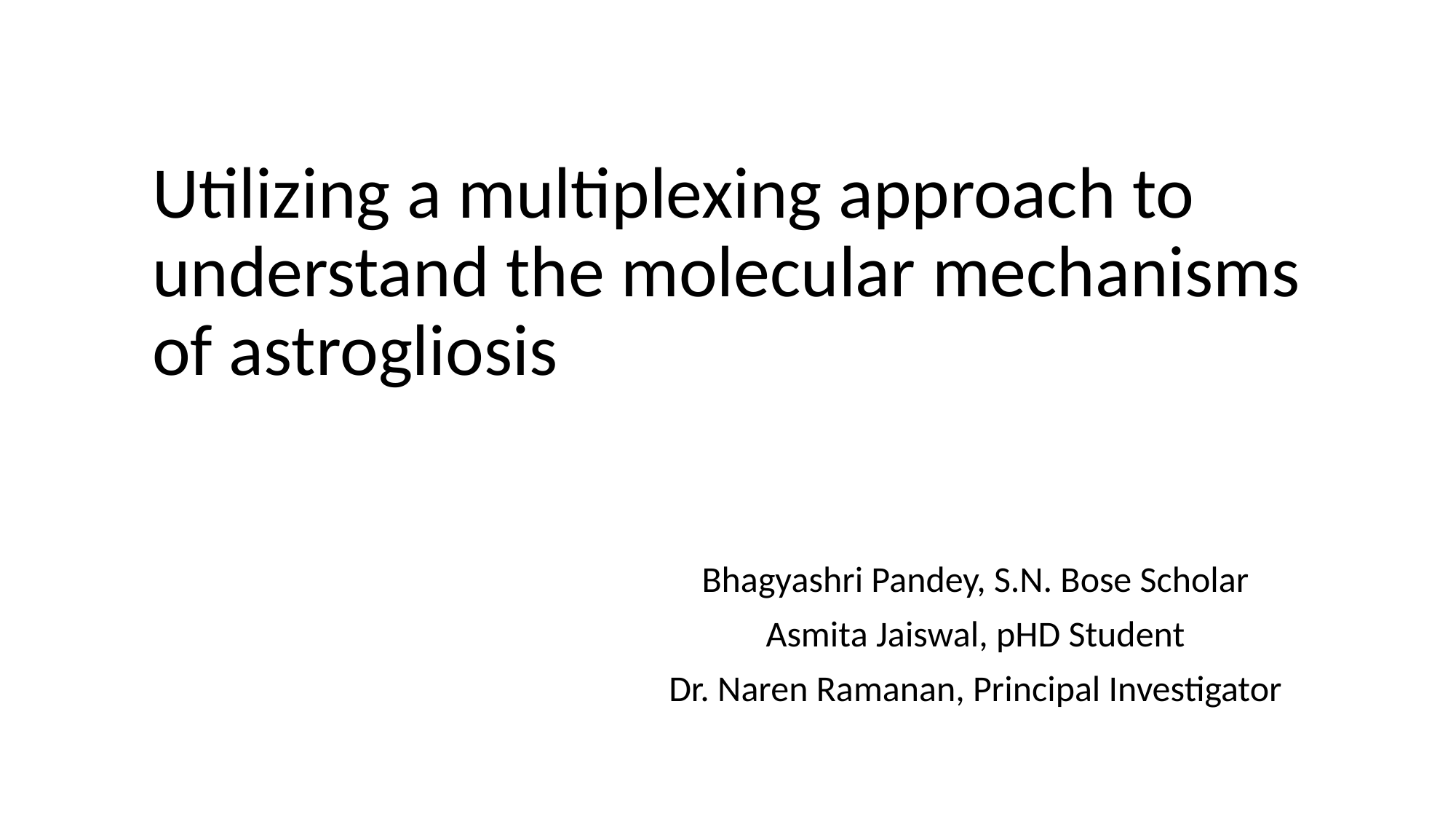

# Utilizing a multiplexing approach to understand the molecular mechanisms of astrogliosis
Bhagyashri Pandey, S.N. Bose Scholar
Asmita Jaiswal, pHD Student
Dr. Naren Ramanan, Principal Investigator